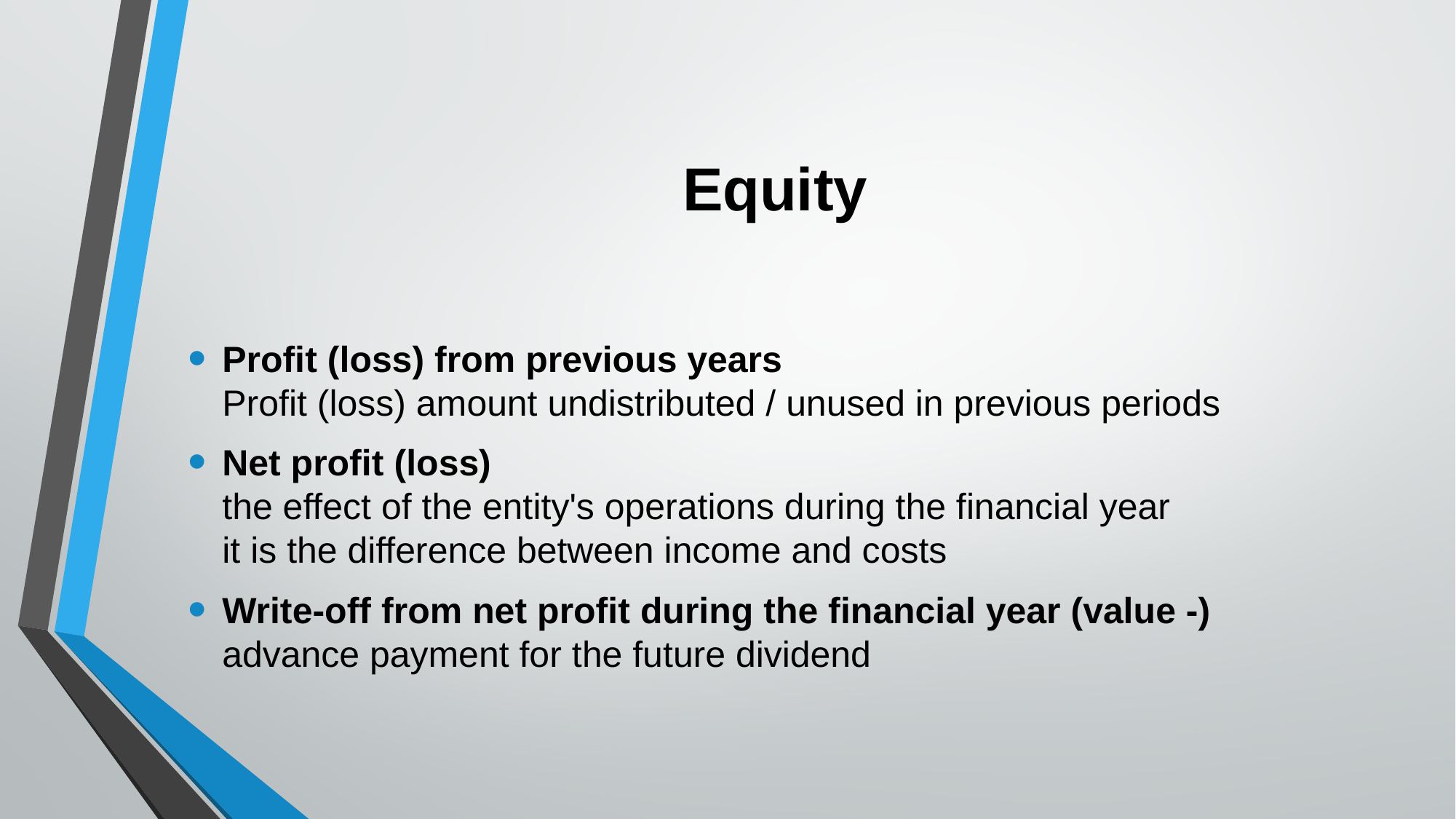

# Equity
Profit (loss) from previous years
Profit (loss) amount undistributed / unused in previous periods
Net profit (loss)
the effect of the entity's operations during the financial year
it is the difference between income and costs
Write-off from net profit during the financial year (value -)
advance payment for the future dividend